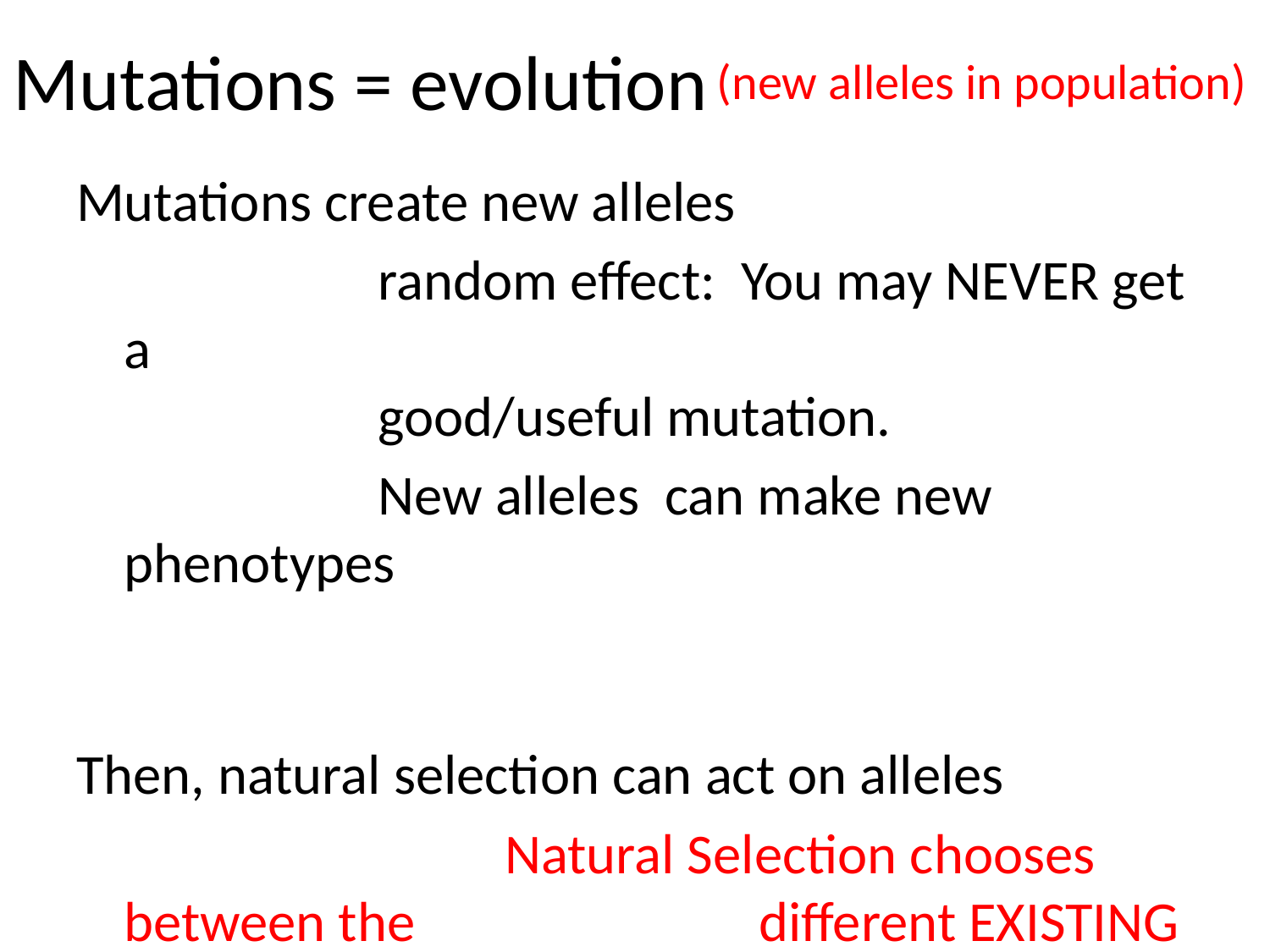

# Mutations = evolution
(new alleles in population)
Mutations create new alleles
			random effect:  You may NEVER get a 										good/useful mutation.
			New alleles  can make new phenotypes

Then, natural selection can act on alleles
				Natural Selection chooses between the 			different EXISTING phenotypes